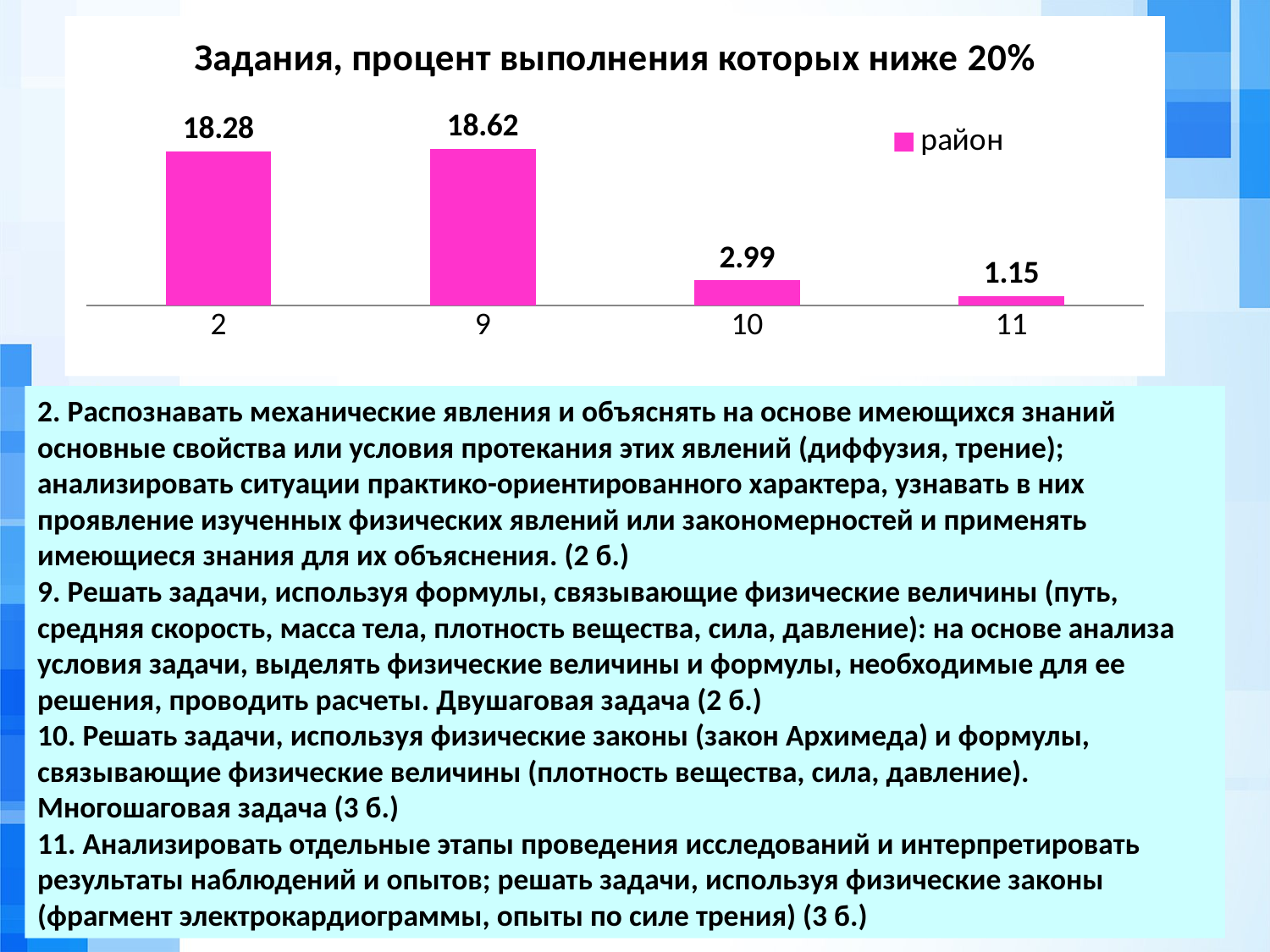

### Chart: Задания, процент выполнения которых ниже 20%

| Category | район |
|---|---|
| 2 | 18.28 |
| 9 | 18.62 |
| 10 | 2.99 |
| 11 | 1.15 |
2. Распознавать механические явления и объяснять на основе имеющихся знаний основные свойства или условия протекания этих явлений (диффузия, трение); анализировать ситуации практико-ориентированного характера, узнавать в них проявление изученных физических явлений или закономерностей и применять имеющиеся знания для их объяснения. (2 б.)
9. Решать задачи, используя формулы, связывающие физические величины (путь, средняя скорость, масса тела, плотность вещества, сила, давление): на основе анализа условия задачи, выделять физические величины и формулы, необходимые для ее решения, проводить расчеты. Двушаговая задача (2 б.)
10. Решать задачи, используя физические законы (закон Архимеда) и формулы, связывающие физические величины (плотность вещества, сила, давление). Многошаговая задача (3 б.)
11. Анализировать отдельные этапы проведения исследований и интерпретировать результаты наблюдений и опытов; решать задачи, используя физические законы (фрагмент электрокардиограммы, опыты по силе трения) (3 б.)